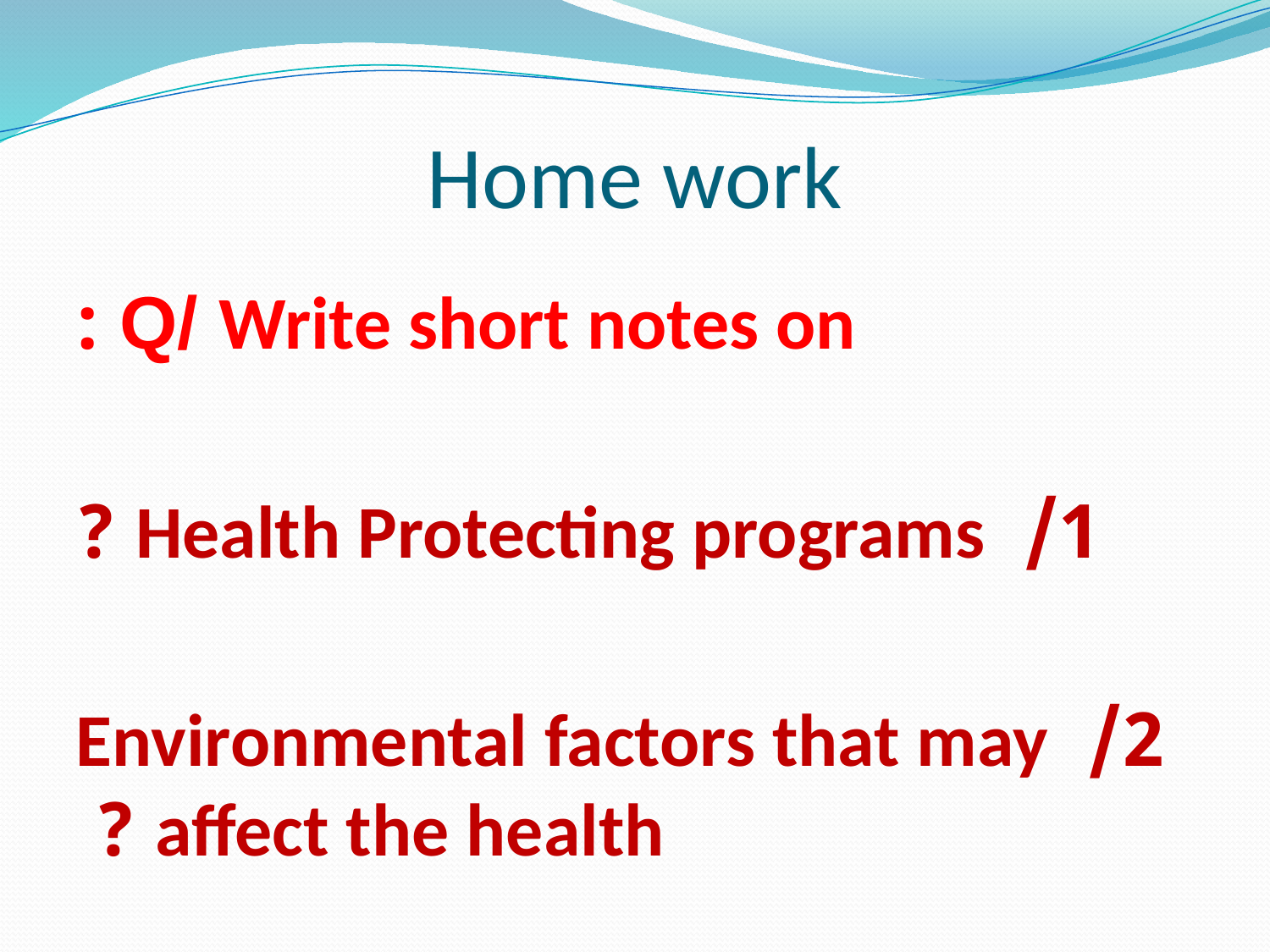

# Home work
Q/ Write short notes on :

1/  Health Protecting programs ?

2/  Environmental factors that may affect the health ?